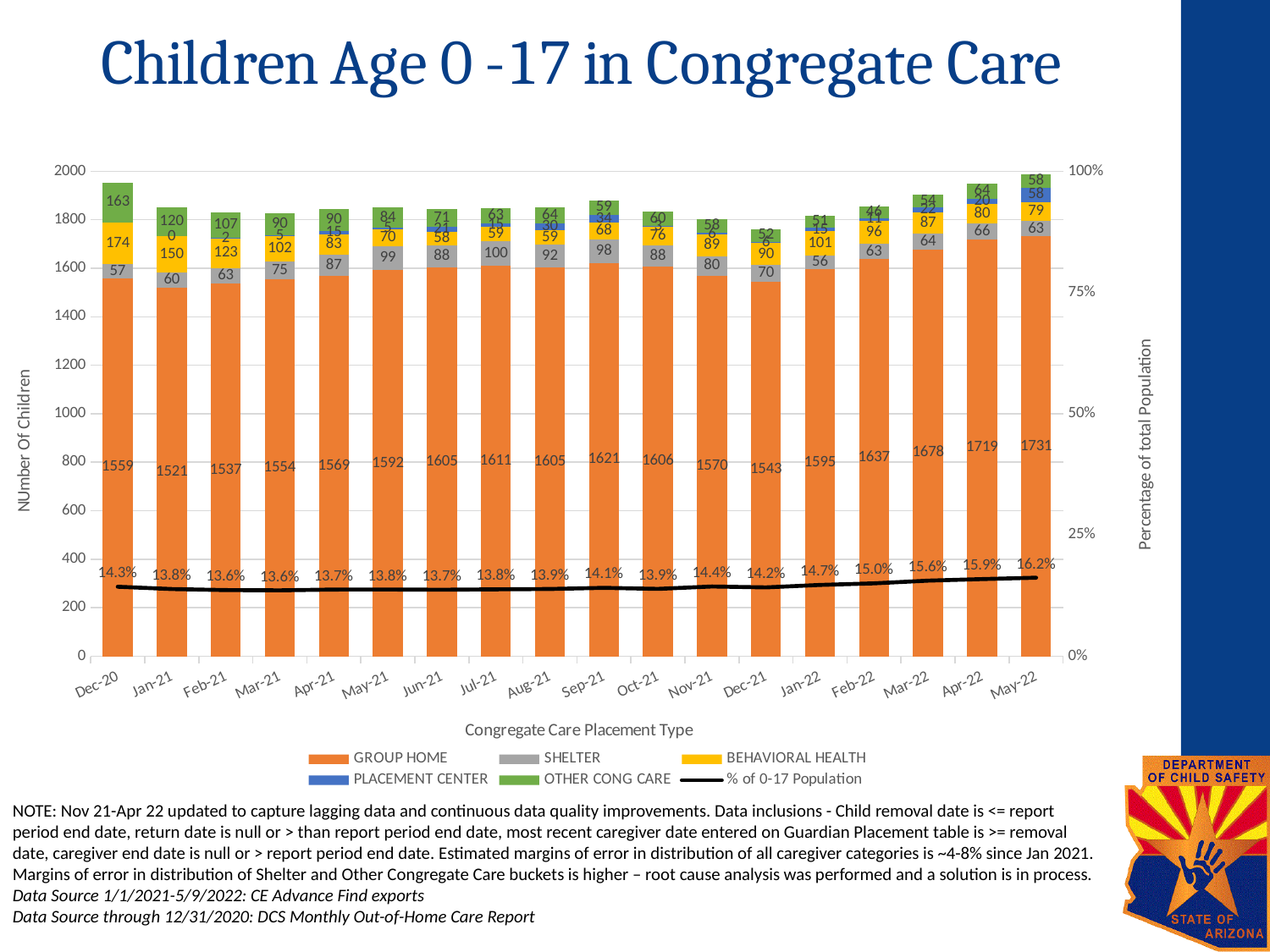

# Children Age 0 -17 in Congregate Care

### Chart

| Category | GROUP HOME | SHELTER | BEHAVIORAL HEALTH | PLACEMENT CENTER | OTHER CONG CARE | % of 0-17 Population |
|---|---|---|---|---|---|---|
| 44191 | 1559.0 | 57.0 | 174.0 | None | 163.0 | 0.14325533631629137 |
| 44227 | 1521.0 | 60.0 | 150.0 | 0.0 | 120.0 | 0.13848571001047433 |
| 44255 | 1537.0 | 63.0 | 123.0 | 2.0 | 107.0 | 0.13638055534876797 |
| 44286 | 1554.0 | 75.0 | 102.0 | 5.0 | 90.0 | 0.13585298712893387 |
| 44316 | 1569.0 | 87.0 | 83.0 | 15.0 | 90.0 | 0.13747856557071497 |
| 44347 | 1592.0 | 99.0 | 70.0 | 5.0 | 84.0 | 0.1375771547557076 |
| 44377 | 1605.0 | 88.0 | 58.0 | 21.0 | 71.0 | 0.13707698029007065 |
| 44408 | 1611.0 | 100.0 | 59.0 | 15.0 | 63.0 | 0.13793103448275862 |
| 44439 | 1605.0 | 92.0 | 59.0 | 30.0 | 64.0 | 0.1385871600868979 |
| 44469 | 1621.0 | 98.0 | 68.0 | 34.0 | 59.0 | 0.14098237720284965 |
| 44500 | 1606.0 | 88.0 | 76.0 | 3.0 | 60.0 | 0.1388320836173597 |
| 44530 | 1570.0 | 80.0 | 89.0 | 6.0 | 58.0 | 0.14376843951837973 |
| 44550 | 1543.0 | 70.0 | 90.0 | 6.0 | 52.0 | 0.1419016921837228 |
| 44562 | 1595.0 | 56.0 | 101.0 | 15.0 | 51.0 | 0.1469447138700291 |
| 44593 | 1637.0 | 63.0 | 96.0 | 11.0 | 46.0 | 0.15029604996350068 |
| 44621 | 1678.0 | 64.0 | 87.0 | 22.0 | 54.0 | 0.15587922428606496 |
| 44652 | 1719.0 | 66.0 | 80.0 | 20.0 | 64.0 | 0.15903712770297837 |
| 44682 | 1731.0 | 63.0 | 79.0 | 58.0 | 58.0 | 0.16194430874450416 |
NOTE: Nov 21-Apr 22 updated to capture lagging data and continuous data quality improvements. Data inclusions - Child removal date is <= report period end date, return date is null or > than report period end date, most recent caregiver date entered on Guardian Placement table is >= removal date, caregiver end date is null or > report period end date. Estimated margins of error in distribution of all caregiver categories is ~4-8% since Jan 2021. Margins of error in distribution of Shelter and Other Congregate Care buckets is higher – root cause analysis was performed and a solution is in process.
Data Source 1/1/2021-5/9/2022: CE Advance Find exports
Data Source through 12/31/2020: DCS Monthly Out-of-Home Care Report